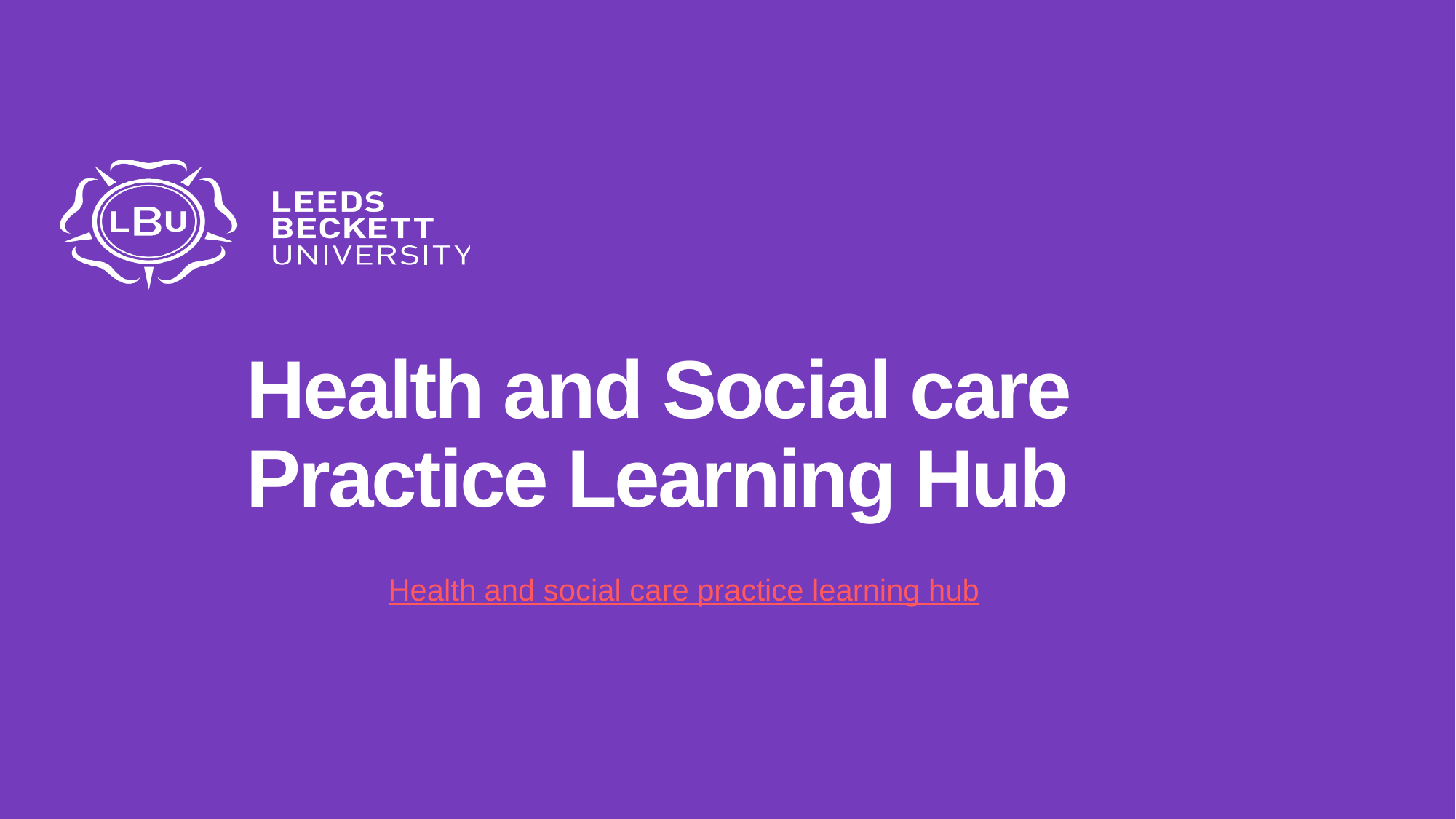

# Health and Social care Practice Learning Hub
Health and social care practice learning hub